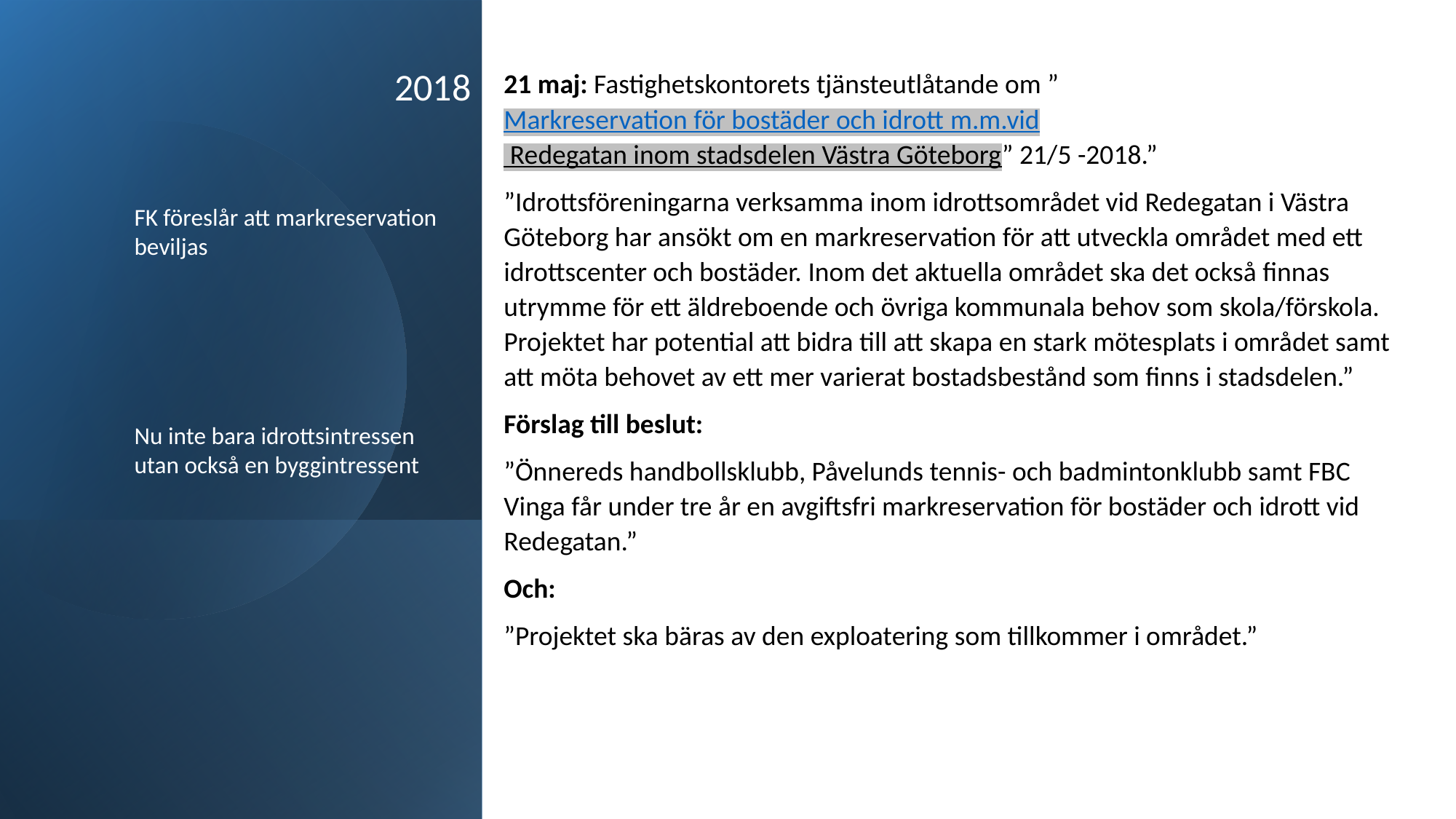

# 2018
21 maj: Fastighetskontorets tjänsteutlåtande om ”Markreservation för bostäder och idrott m.m.vid Redegatan inom stadsdelen Västra Göteborg” 21/5 -2018.”
”Idrottsföreningarna verksamma inom idrottsområdet vid Redegatan i Västra Göteborg har ansökt om en markreservation för att utveckla området med ett idrottscenter och bostäder. Inom det aktuella området ska det också finnas utrymme för ett äldreboende och övriga kommunala behov som skola/förskola. Projektet har potential att bidra till att skapa en stark mötesplats i området samt att möta behovet av ett mer varierat bostadsbestånd som finns i stadsdelen.”
Förslag till beslut:
”Önnereds handbollsklubb, Påvelunds tennis- och badmintonklubb samt FBC Vinga får under tre år en avgiftsfri markreservation för bostäder och idrott vid Redegatan.”
Och:
”Projektet ska bäras av den exploatering som tillkommer i området.”

FK föreslår att markreservation beviljas
Nu inte bara idrottsintressen utan också en byggintressent